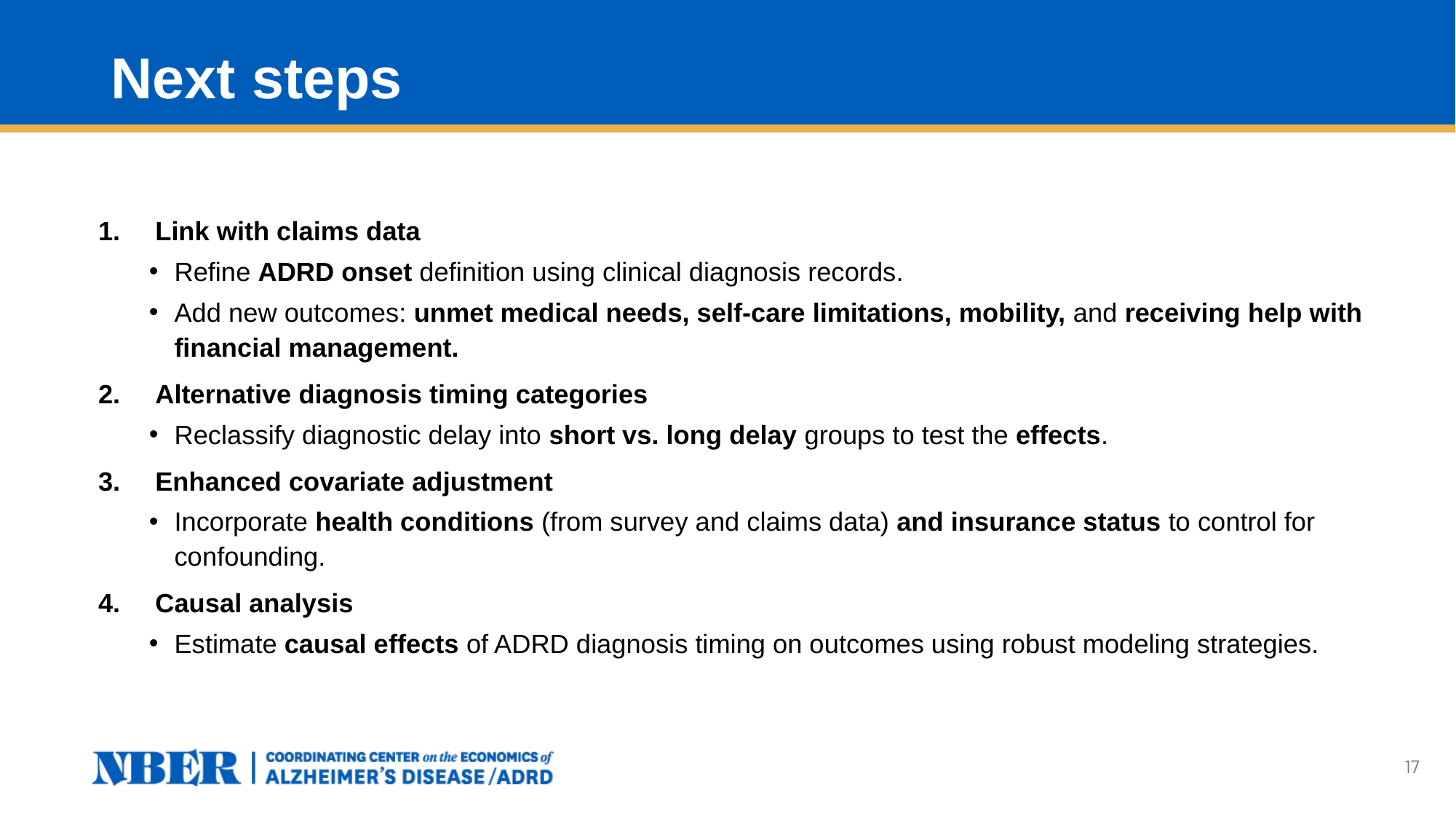

# Next steps
Link with claims data
Refine ADRD onset definition using clinical diagnosis records.
Add new outcomes: unmet medical needs, self-care limitations, mobility, and receiving help with financial management.
Alternative diagnosis timing categories
Reclassify diagnostic delay into short vs. long delay groups to test the effects.
Enhanced covariate adjustment
Incorporate health conditions (from survey and claims data) and insurance status to control for confounding.
Causal analysis
Estimate causal effects of ADRD diagnosis timing on outcomes using robust modeling strategies.

17